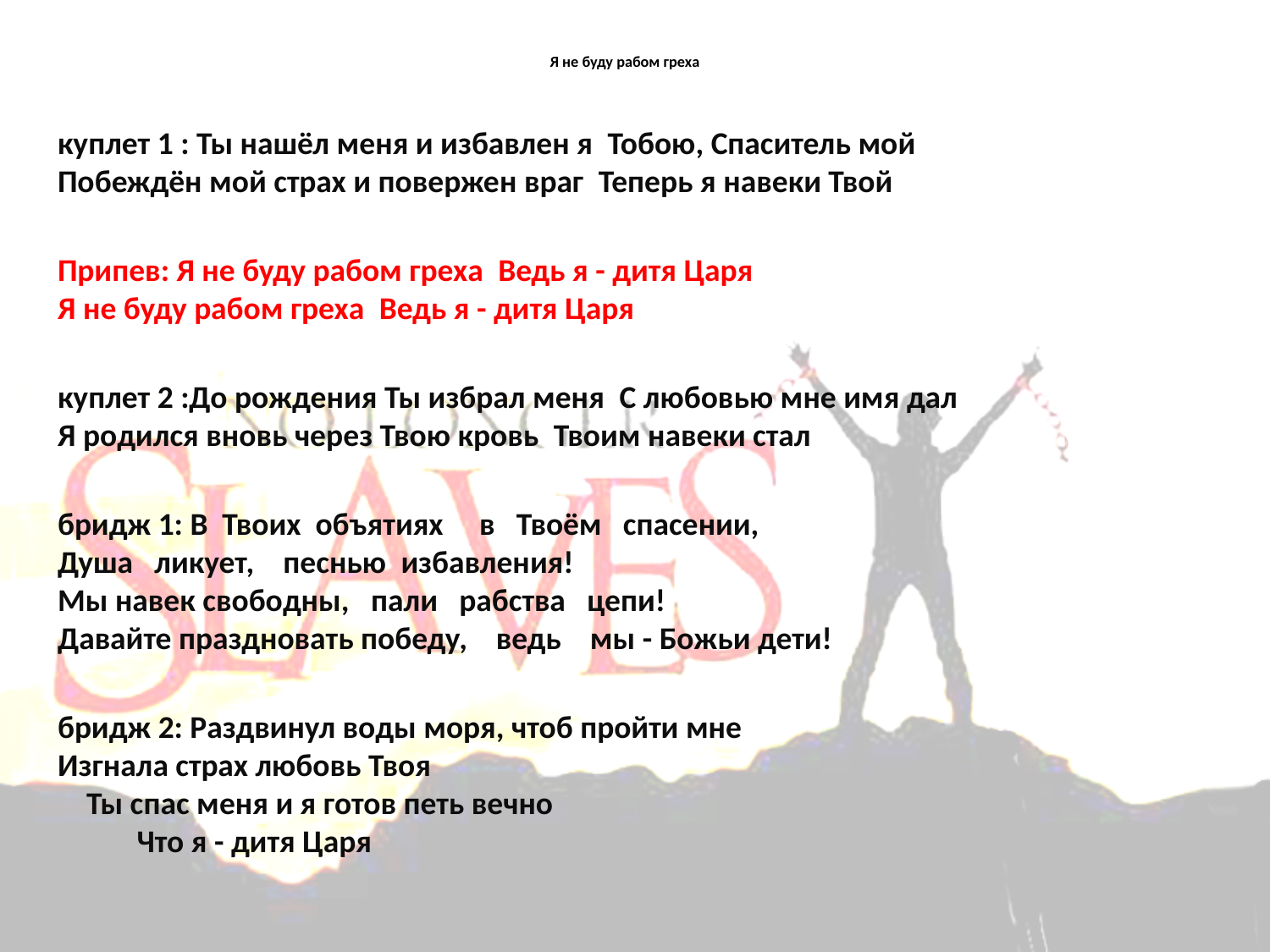

# Я не буду рабом греха
куплет 1 : Ты нашёл меня и избавлен я  Тобою, Спаситель мой Побеждён мой страх и повержен враг  Теперь я навеки Твой

Припев: Я не буду рабом греха  Ведь я - дитя Царя                                Я не буду рабом греха  Ведь я - дитя Царя

куплет 2 :До рождения Ты избрал меня  С любовью мне имя дал Я родился вновь через Твою кровь  Твоим навеки стал

бридж 1: В  Твоих  объятиях     в   Твоём   спасении,                          Душа   ликует,    песнью  избавления!                                                    Мы навек свободны,   пали   рабства   цепи!                                       Давайте праздновать победу,    ведь    мы - Божьи дети!

бридж 2: Раздвинул воды моря, чтоб пройти мне                                 Изгнала страх любовь Твоя                                                                                 Ты спас меня и я готов петь вечно                                                                       Что я - дитя Царя